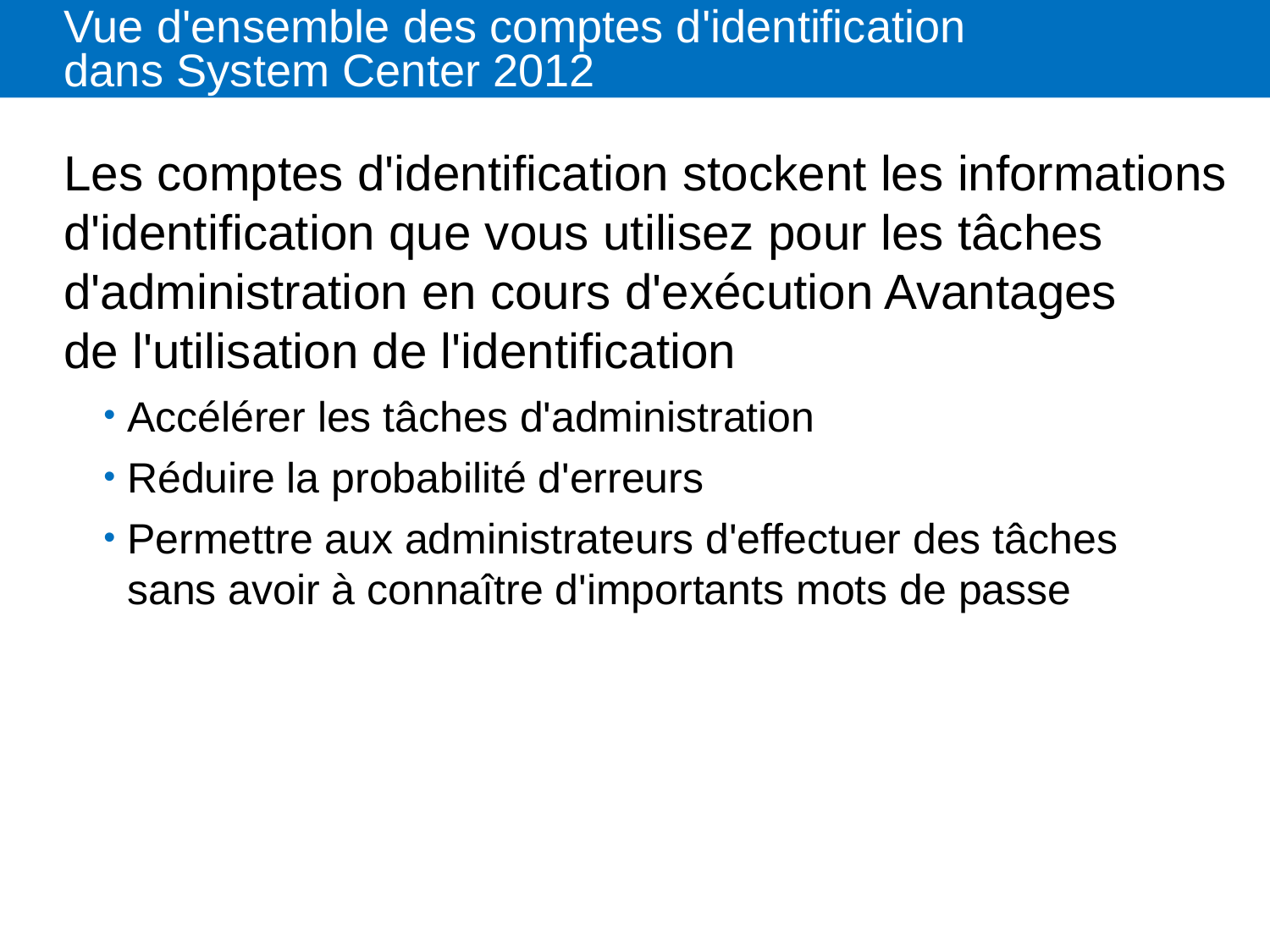

# Vue d'ensemble des comptes d'identification dans System Center 2012
Les comptes d'identification stockent les informations d'identification que vous utilisez pour les tâches d'administration en cours d'exécution Avantages de l'utilisation de l'identification
Accélérer les tâches d'administration
Réduire la probabilité d'erreurs
Permettre aux administrateurs d'effectuer des tâches sans avoir à connaître d'importants mots de passe